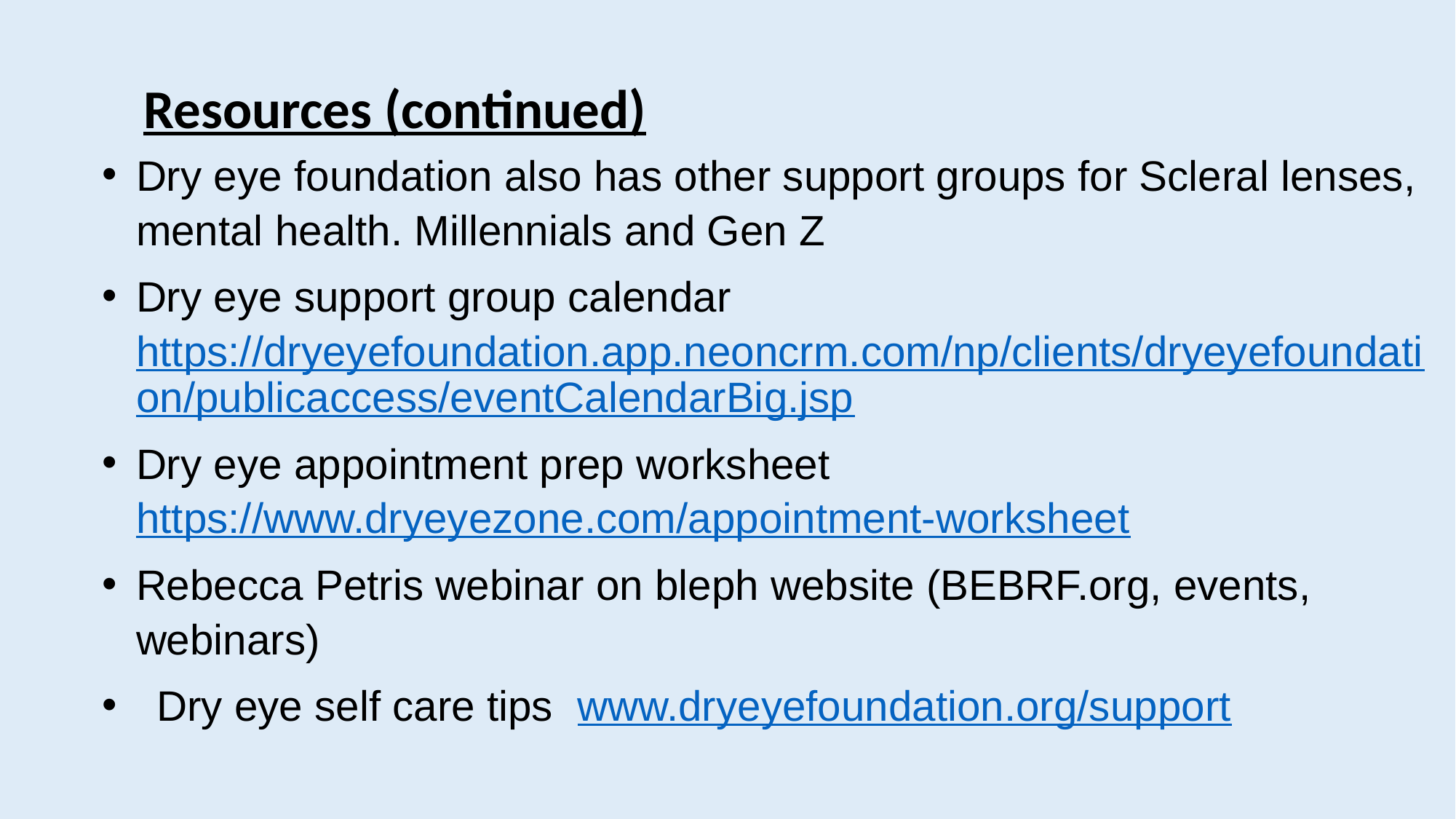

Resources (continued)

Dry eye foundation also has other support groups for Scleral lenses, mental health. Millennials and Gen Z
Dry eye support group calendar              https://dryeyefoundation.app.neoncrm.com/np/clients/dryeyefoundation/publicaccess/eventCalendarBig.jsp
Dry eye appointment prep worksheet https://www.dryeyezone.com/appointment-worksheet
Rebecca Petris webinar on bleph website (BEBRF.org, events, webinars)
Dry eye self care tips  www.dryeyefoundation.org/support